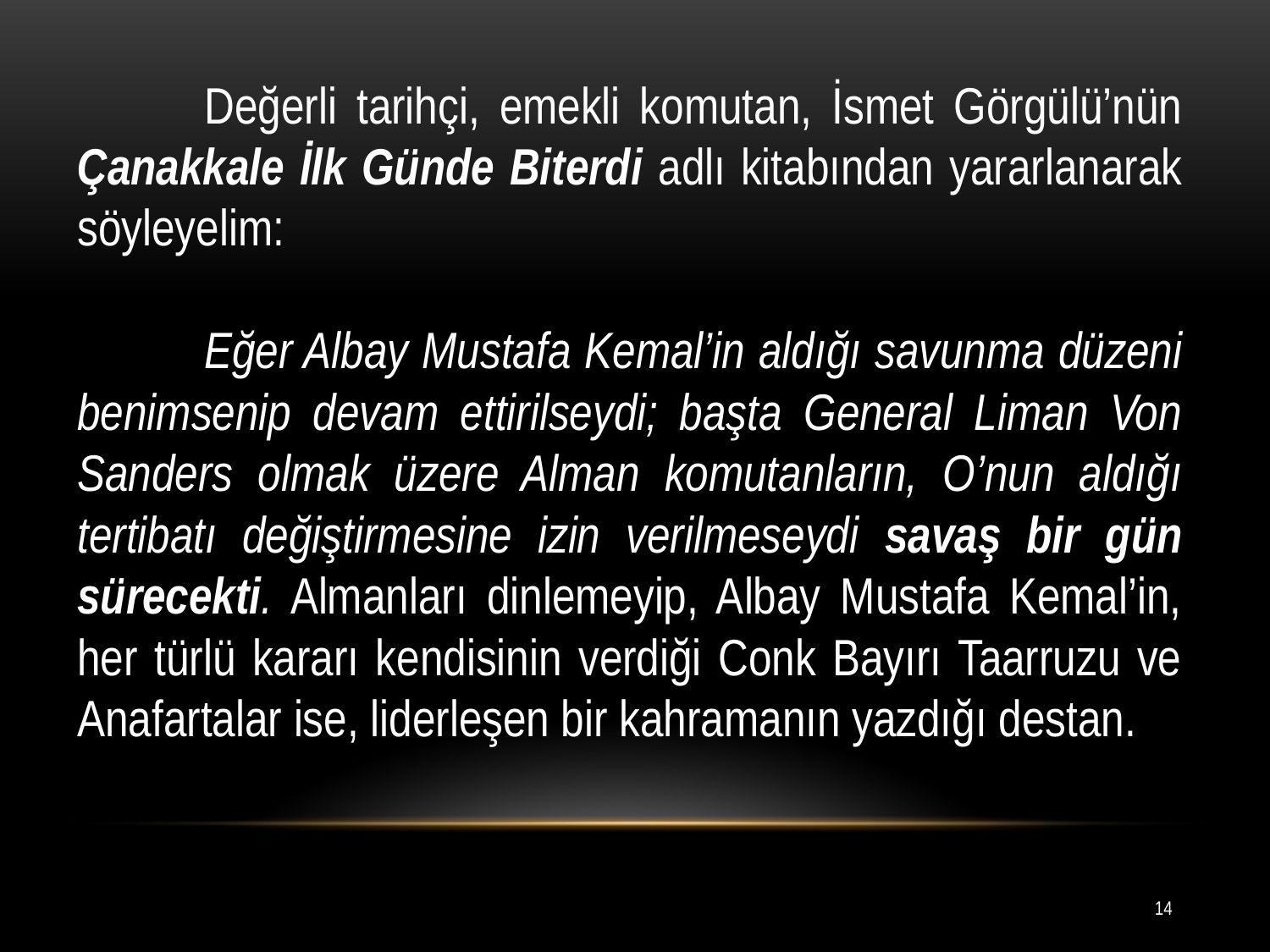

Değerli tarihçi, emekli komutan, İsmet Görgülü’nün Çanakkale İlk Günde Biterdi adlı kitabından yararlanarak söyleyelim:

	Eğer Albay Mustafa Kemal’in aldığı savunma düzeni benimsenip devam ettirilseydi; başta General Liman Von Sanders olmak üzere Alman komutanların, O’nun aldığı tertibatı değiştirmesine izin verilmeseydi savaş bir gün sürecekti. Almanları dinlemeyip, Albay Mustafa Kemal’in, her türlü kararı kendisinin verdiği Conk Bayırı Taarruzu ve Anafartalar ise, liderleşen bir kahramanın yazdığı destan.
14